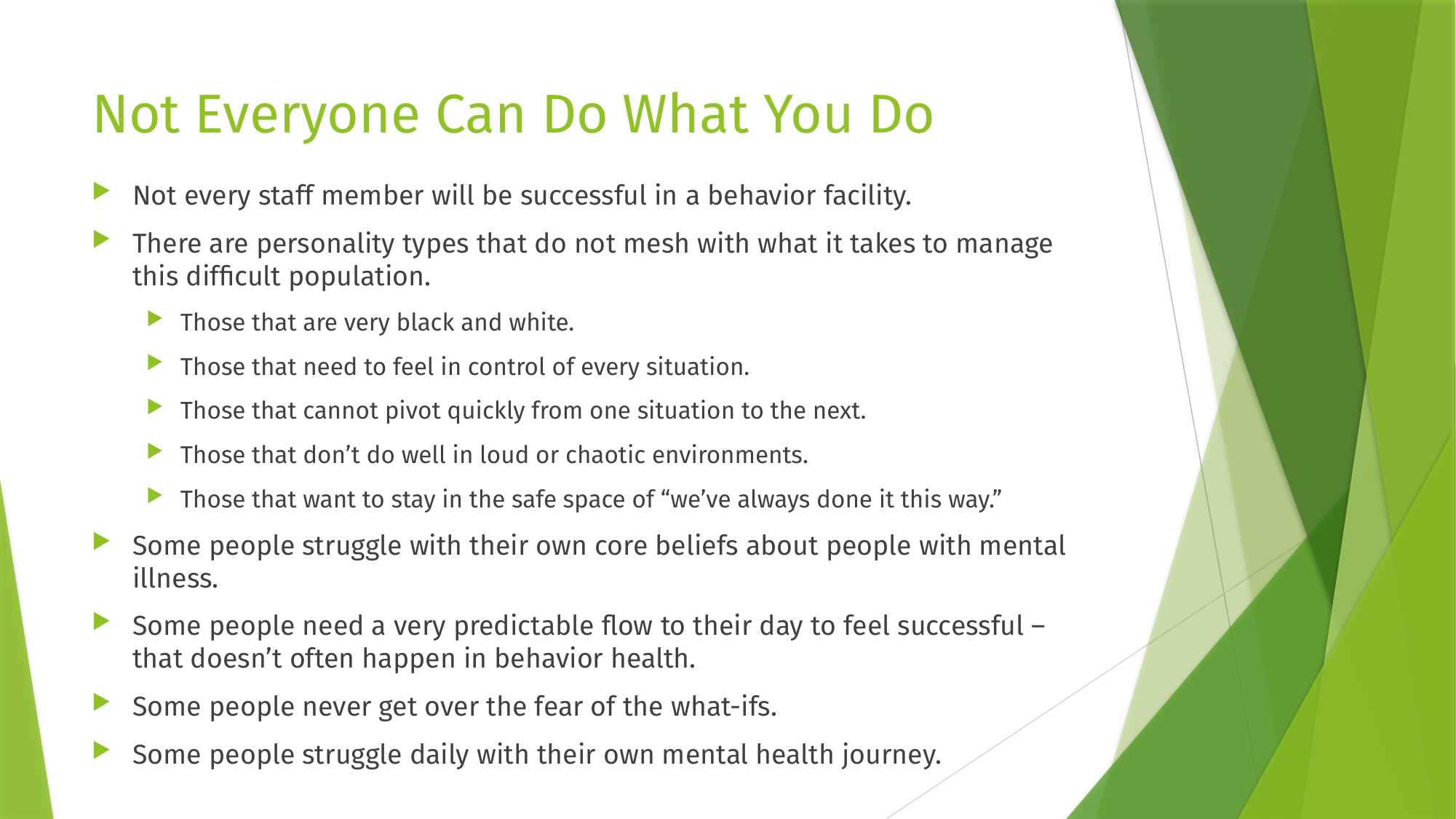

# Not Everyone Can Do What You Do
Not every staff member will be successful in a behavior facility.
There are personality types that do not mesh with what it takes to manage this difficult population.
Those that are very black and white.
Those that need to feel in control of every situation.
Those that cannot pivot quickly from one situation to the next.
Those that don’t do well in loud or chaotic environments.
Those that want to stay in the safe space of “we’ve always done it this way.”
Some people struggle with their own core beliefs about people with mental illness.
Some people need a very predictable flow to their day to feel successful – that doesn’t often happen in behavior health.
Some people never get over the fear of the what-ifs.
Some people struggle daily with their own mental health journey.